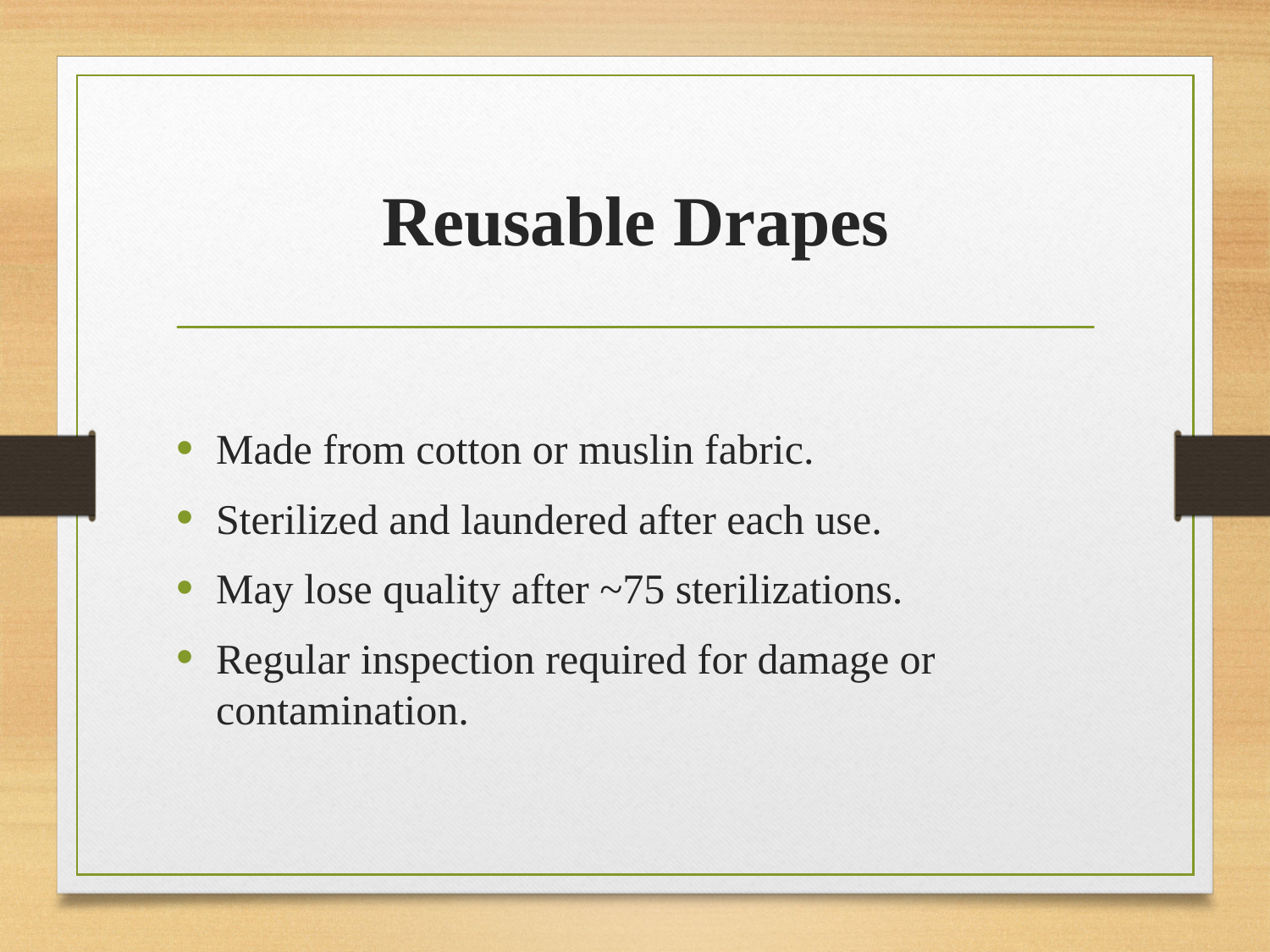

# Reusable Drapes

Made from cotton or muslin fabric.
Sterilized and laundered after each use.
May lose quality after ~75 sterilizations.
Regular inspection required for damage or contamination.